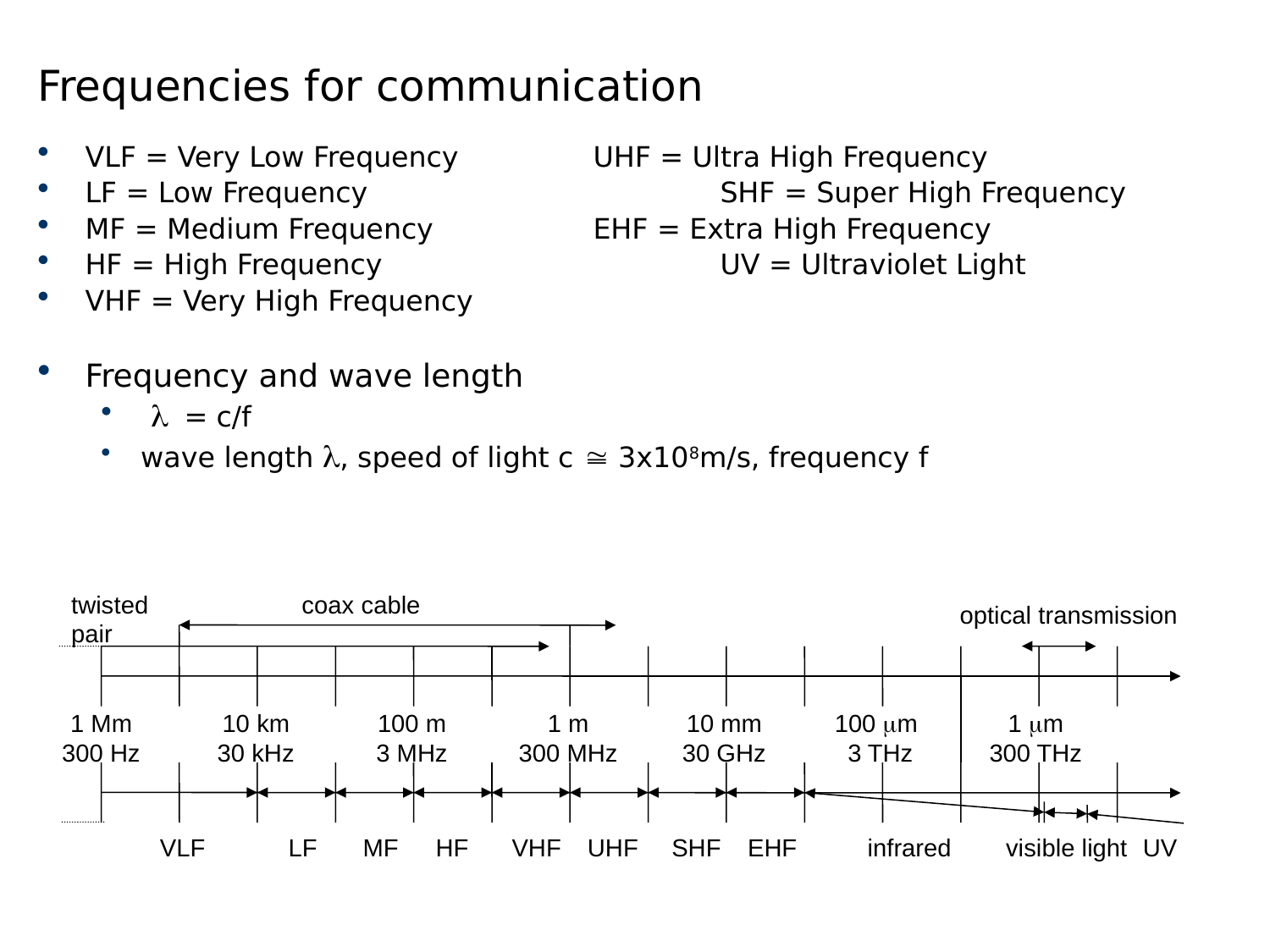

# Frequencies for communication
VLF = Very Low Frequency		UHF = Ultra High Frequency
LF = Low Frequency 			SHF = Super High Frequency
MF = Medium Frequency 		EHF = Extra High Frequency
HF = High Frequency 			UV = Ultraviolet Light
VHF = Very High Frequency

Frequency and wave length
 λ = c/f
wave length λ, speed of light c ≅ 3x108m/s, frequency f

twisted pair
coax cable
optical transmission

1 Mm
300 Hz
10 km
30 kHz
100 m
3 MHz
1 m
300 MHz
10 mm
30 GHz
100 μm
3 THz
1 μm
300 THz

visible light
VLF
LF
MF
HF
VHF
UHF
SHF
EHF
infrared
UV